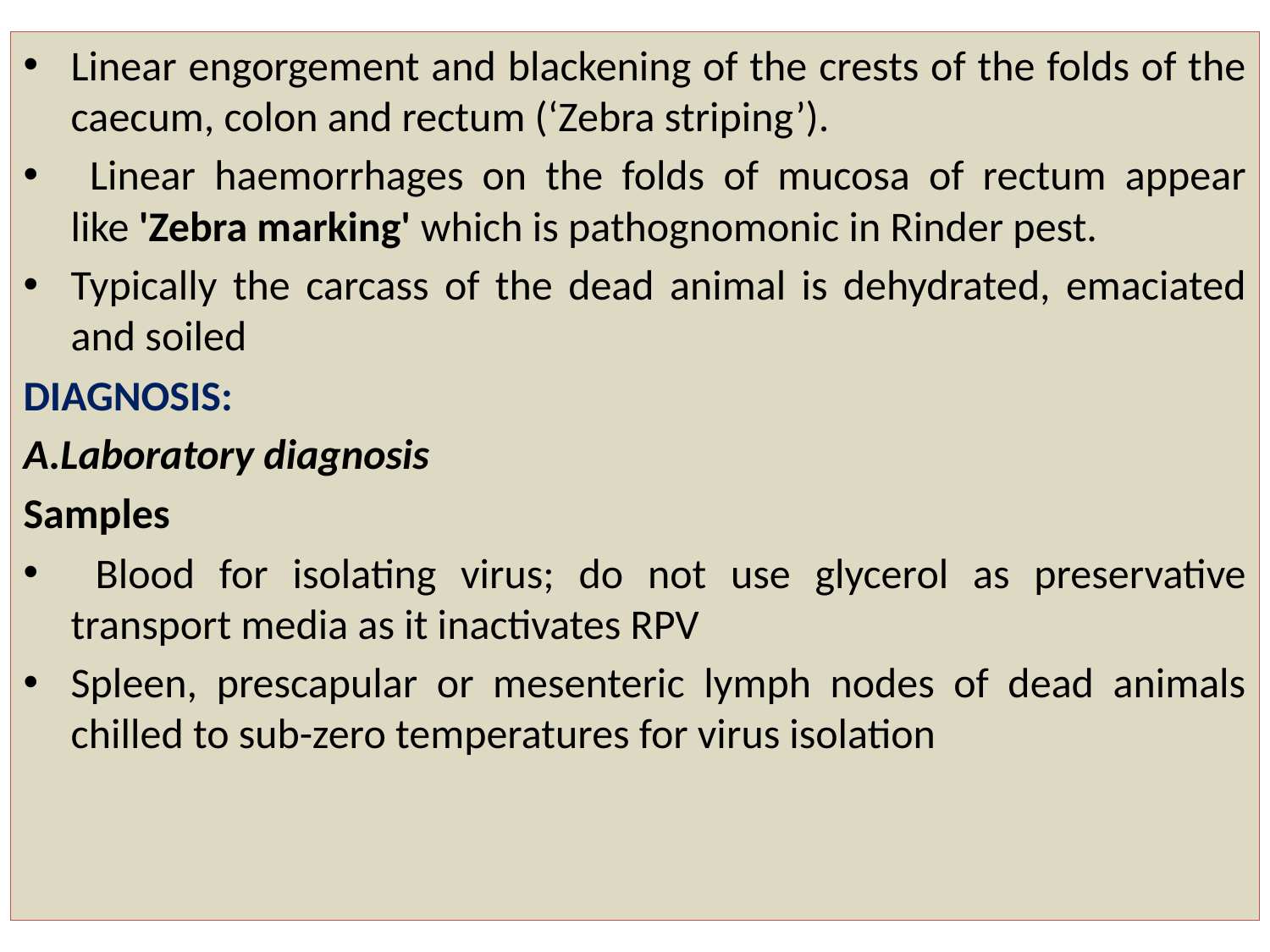

Linear engorgement and blackening of the crests of the folds of the caecum, colon and rectum (‘Zebra striping’).
 Linear haemorrhages on the folds of mucosa of rectum appear like 'Zebra marking' which is pathognomonic in Rinder pest.
Typically the carcass of the dead animal is dehydrated, emaciated and soiled
DIAGNOSIS:
A.Laboratory diagnosis
Samples
 Blood for isolating virus; do not use glycerol as preservative transport media as it inactivates RPV
Spleen, prescapular or mesenteric lymph nodes of dead animals chilled to sub-zero temperatures for virus isolation